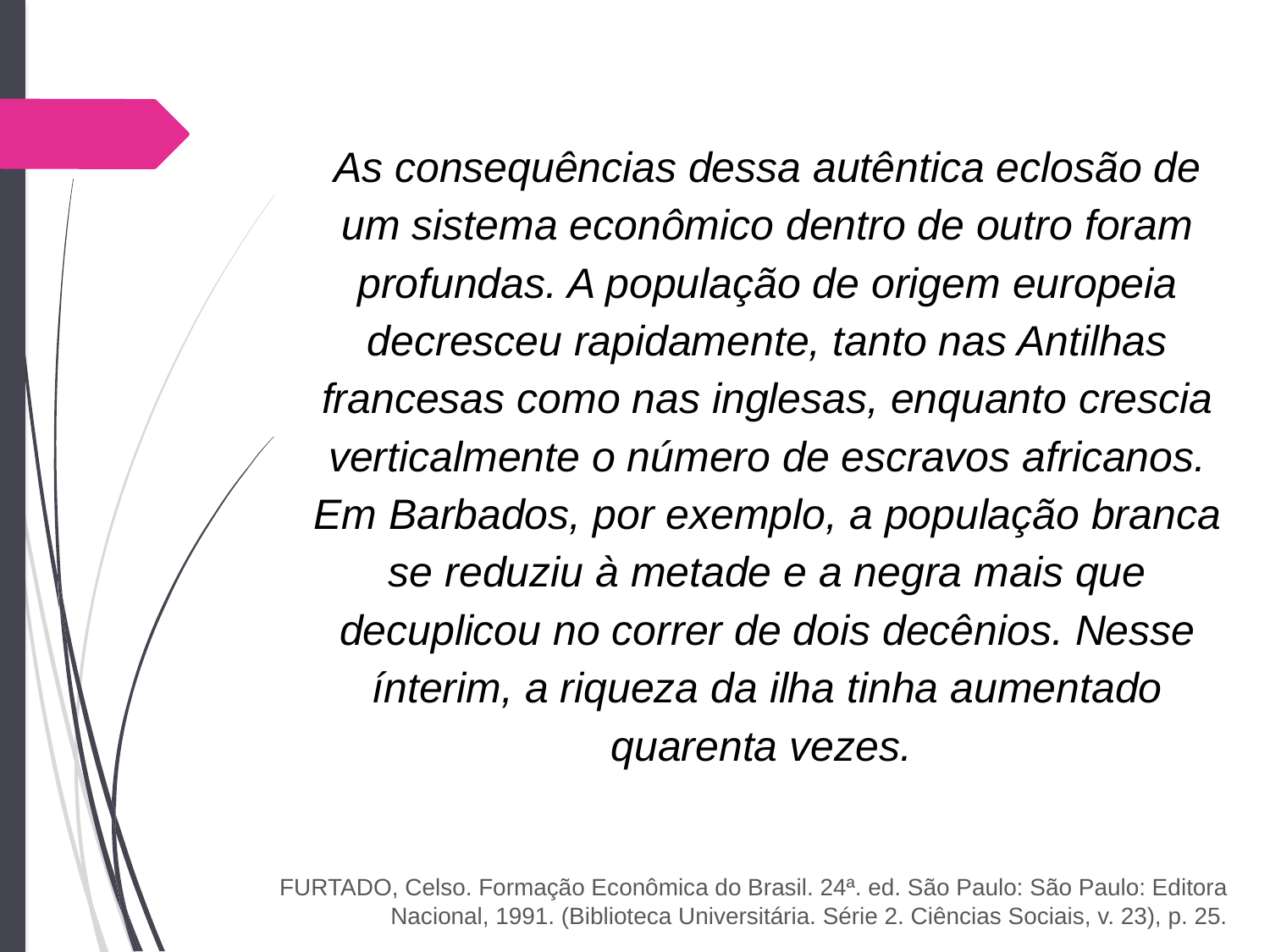

As consequências dessa autêntica eclosão de um sistema econômico dentro de outro foram profundas. A população de origem europeia decresceu rapidamente, tanto nas Antilhas francesas como nas inglesas, enquanto crescia verticalmente o número de escravos africanos. Em Barbados, por exemplo, a população branca se reduziu à metade e a negra mais que decuplicou no correr de dois decênios. Nesse ínterim, a riqueza da ilha tinha aumentado quarenta vezes.
FURTADO, Celso. Formação Econômica do Brasil. 24ª. ed. São Paulo: São Paulo: Editora Nacional, 1991. (Biblioteca Universitária. Série 2. Ciências Sociais, v. 23), p. 25.